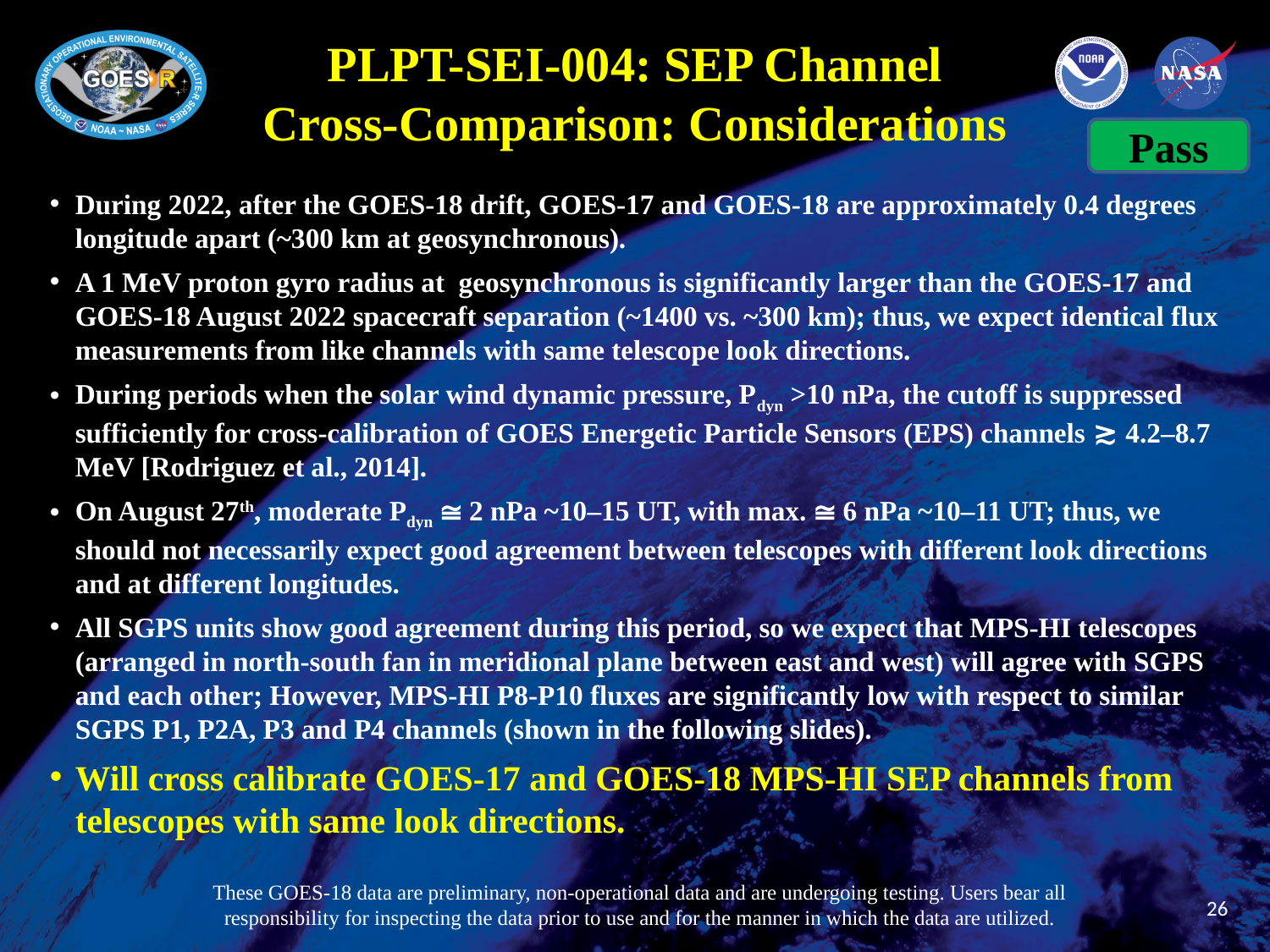

PLPT-SEI-004: SEP Channel
Cross-Comparison: Considerations
Pass
During 2022, after the GOES-18 drift, GOES-17 and GOES-18 are approximately 0.4 degrees longitude apart (~300 km at geosynchronous).
A 1 MeV proton gyro radius at  geosynchronous is significantly larger than the GOES-17 and GOES-18 August 2022 spacecraft separation (~1400 vs. ~300 km); thus, we expect identical flux measurements from like channels with same telescope look directions.
During periods when the solar wind dynamic pressure, Pdyn >10 nPa, the cutoff is suppressed sufficiently for cross-calibration of GOES Energetic Particle Sensors (EPS) channels ≳ 4.2–8.7 MeV [Rodriguez et al., 2014].
On August 27th, moderate Pdyn ≅ 2 nPa ~10–15 UT, with max. ≅ 6 nPa ~10–11 UT; thus, we should not necessarily expect good agreement between telescopes with different look directions and at different longitudes.
All SGPS units show good agreement during this period, so we expect that MPS-HI telescopes (arranged in north-south fan in meridional plane between east and west) will agree with SGPS and each other; However, MPS-HI P8-P10 fluxes are significantly low with respect to similar SGPS P1, P2A, P3 and P4 channels (shown in the following slides).
Will cross calibrate GOES-17 and GOES-18 MPS-HI SEP channels from telescopes with same look directions.
These GOES-18 data are preliminary, non-operational data and are undergoing testing. Users bear all responsibility for inspecting the data prior to use and for the manner in which the data are utilized.
26